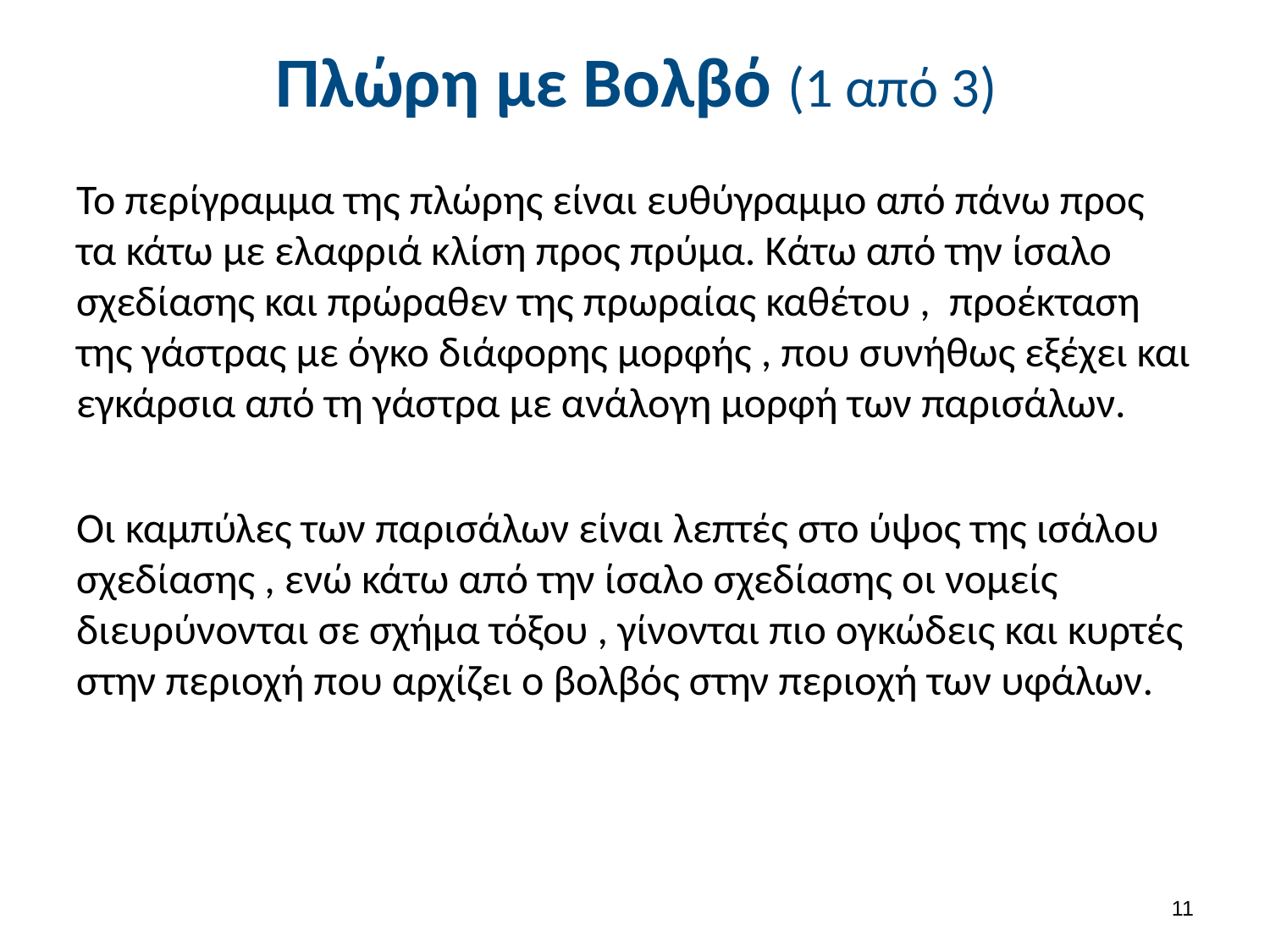

# Πλώρη με Βολβό (1 από 3)
Το περίγραμμα της πλώρης είναι ευθύγραμμο από πάνω προς τα κάτω με ελαφριά κλίση προς πρύμα. Κάτω από την ίσαλο σχεδίασης και πρώραθεν της πρωραίας καθέτου ,  προέκταση της γάστρας με όγκο διάφορης μορφής , που συνήθως εξέχει και εγκάρσια από τη γάστρα με ανάλογη μορφή των παρισάλων.
Οι καμπύλες των παρισάλων είναι λεπτές στο ύψος της ισάλου σχεδίασης , ενώ κάτω από την ίσαλο σχεδίασης οι νομείς διευρύνονται σε σχήμα τόξου , γίνονται πιο ογκώδεις και κυρτές στην περιοχή που αρχίζει ο βολβός στην περιοχή των υφάλων.
11